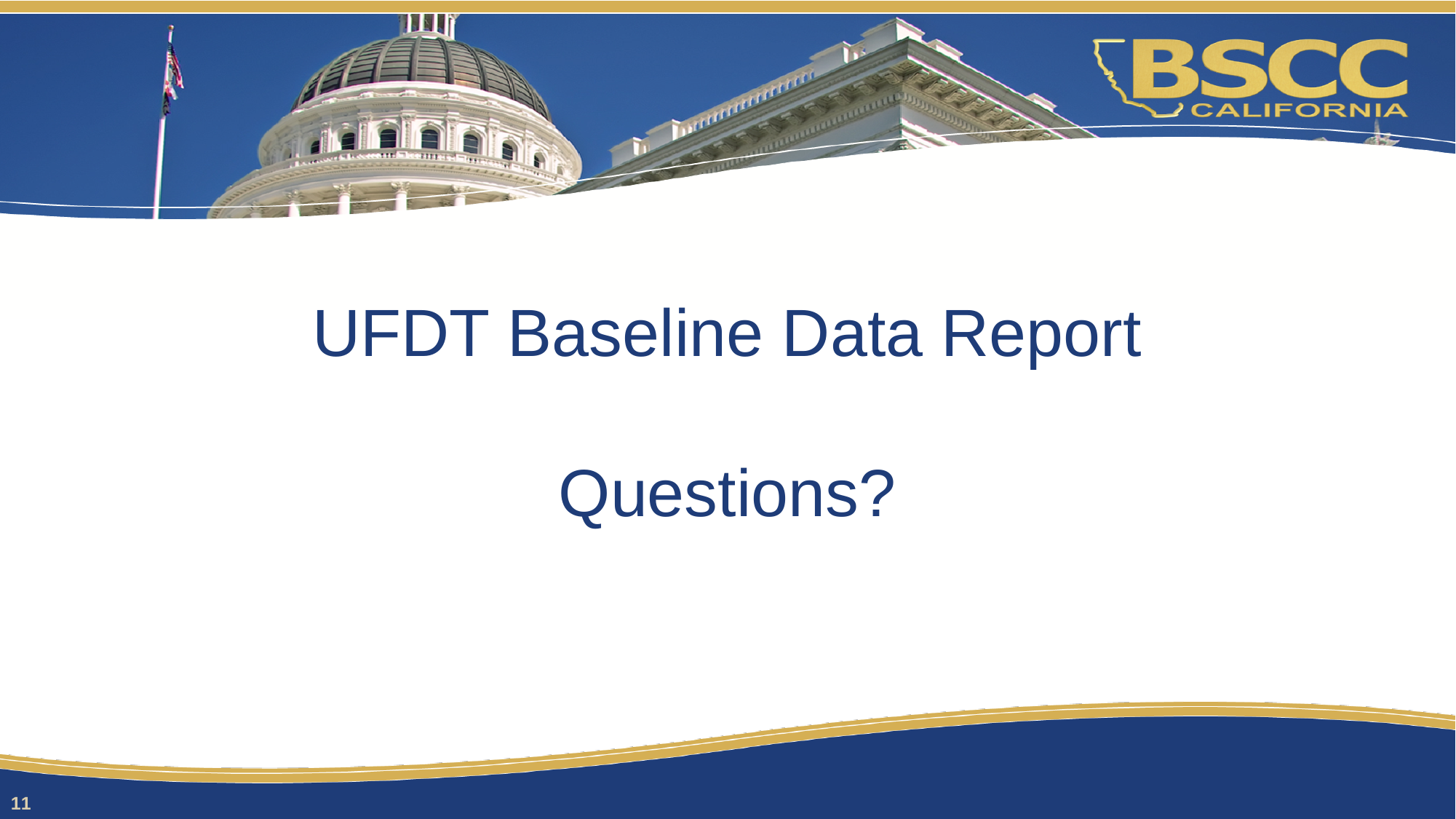

# UFDT Baseline Data Report Questions?
11